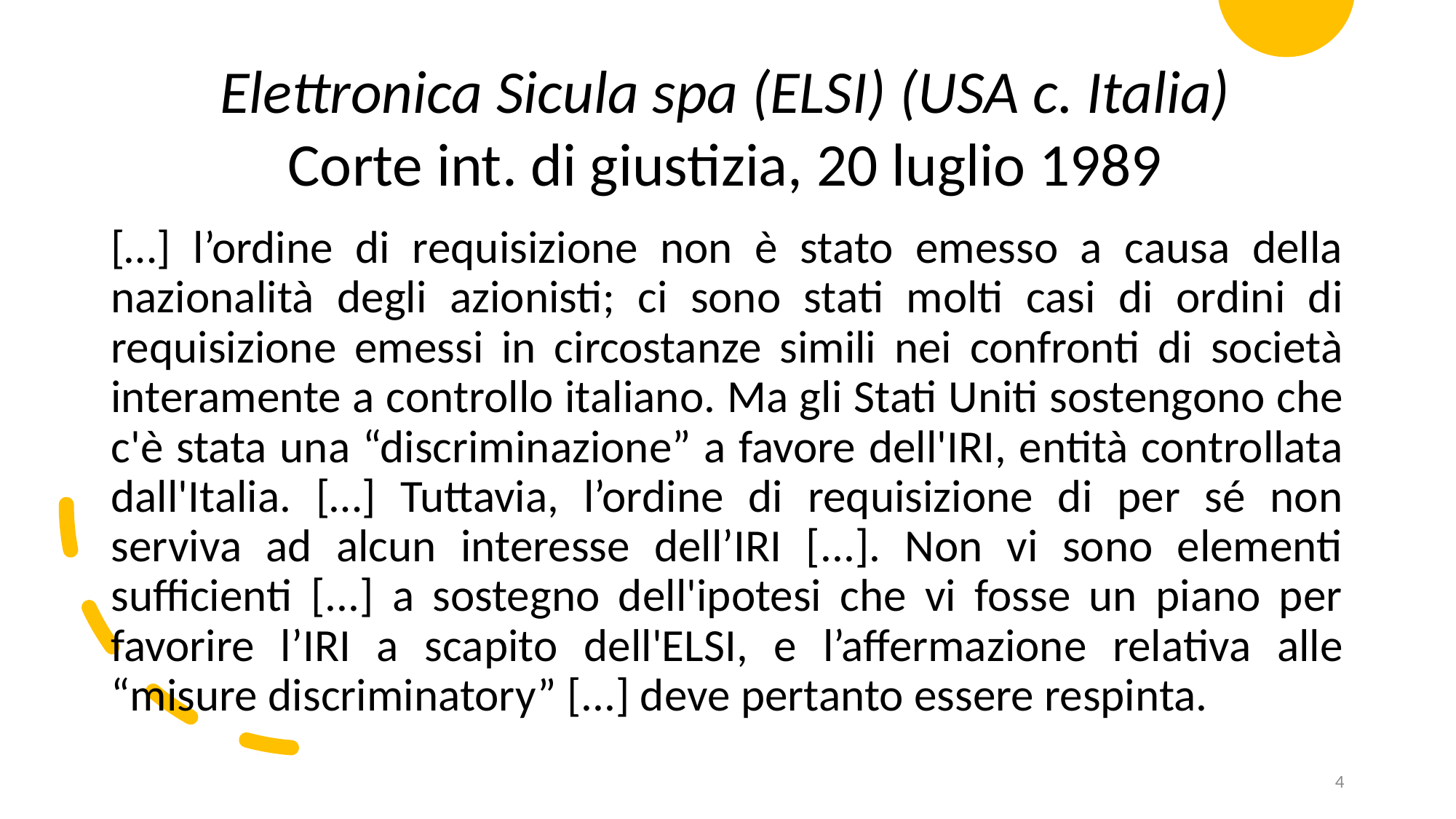

Elettronica Sicula spa (ELSI) (USA c. Italia)
Corte int. di giustizia, 20 luglio 1989
[…] l’ordine di requisizione non è stato emesso a causa della nazionalità degli azionisti; ci sono stati molti casi di ordini di requisizione emessi in circostanze simili nei confronti di società interamente a controllo italiano. Ma gli Stati Uniti sostengono che c'è stata una “discriminazione” a favore dell'IRI, entità controllata dall'Italia. […] Tuttavia, l’ordine di requisizione di per sé non serviva ad alcun interesse dell’IRI [...]. Non vi sono elementi sufficienti [...] a sostegno dell'ipotesi che vi fosse un piano per favorire l’IRI a scapito dell'ELSI, e l’affermazione relativa alle “misure discriminatory” [...] deve pertanto essere respinta.

4